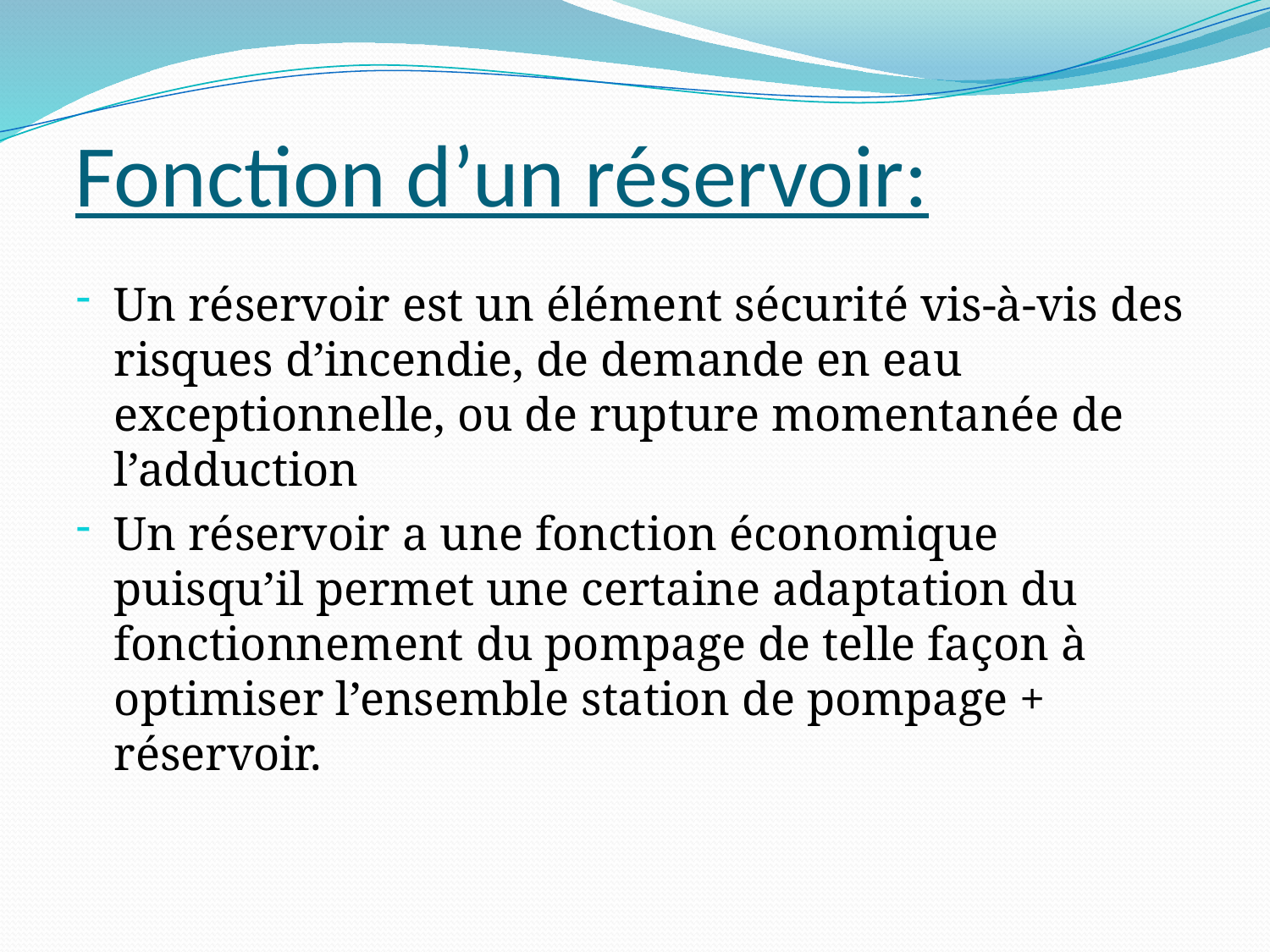

# Fonction d’un réservoir:
Un réservoir est un élément sécurité vis-à-vis des risques d’incendie, de demande en eau exceptionnelle, ou de rupture momentanée de l’adduction
Un réservoir a une fonction économique puisqu’il permet une certaine adaptation du fonctionnement du pompage de telle façon à optimiser l’ensemble station de pompage + réservoir.